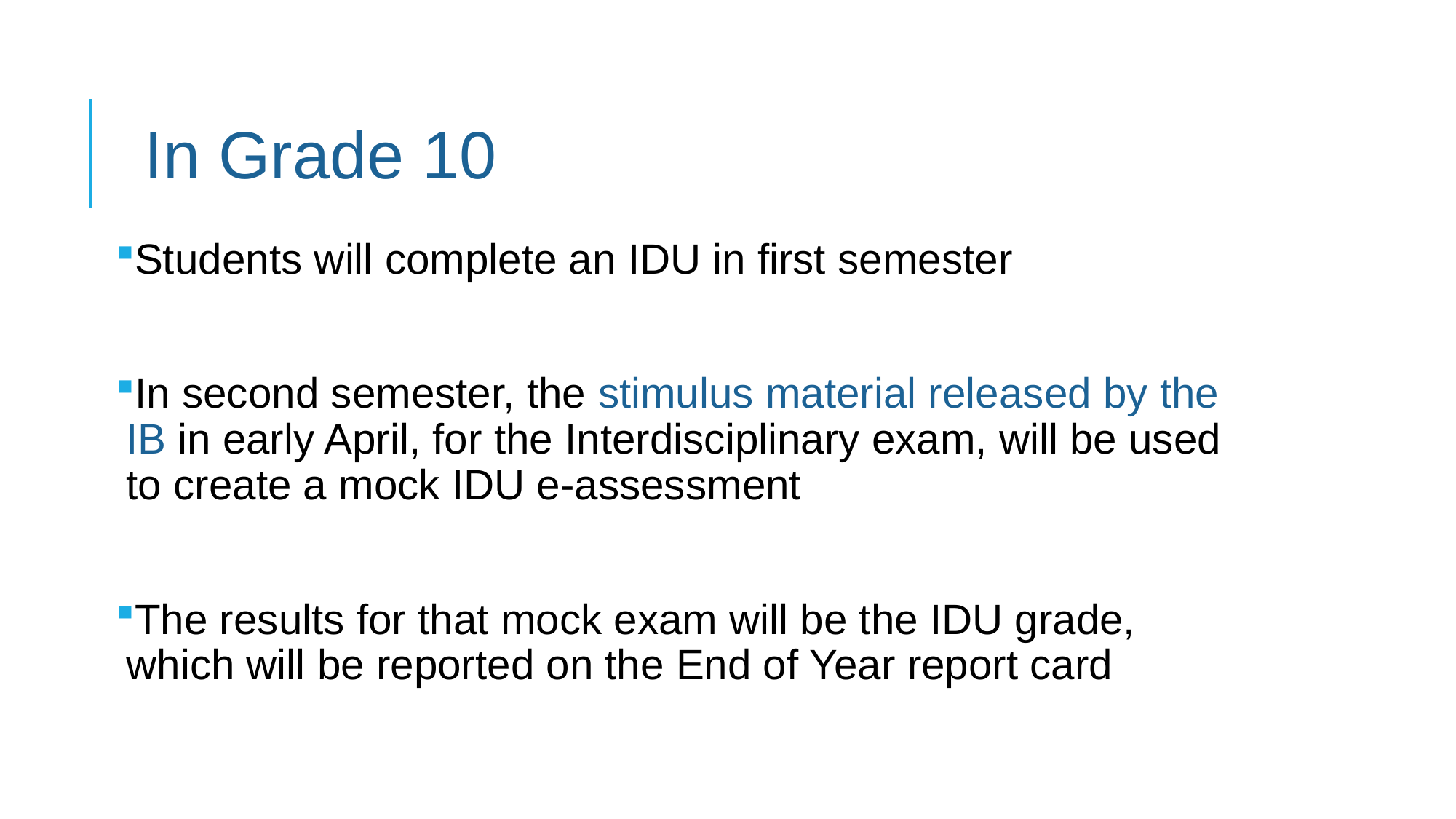

In Grade 10
Students will complete an IDU in first semester

In second semester, the stimulus material released by the IB in early April, for the Interdisciplinary exam, will be used to create a mock IDU e-assessment

The results for that mock exam will be the IDU grade, which will be reported on the End of Year report card